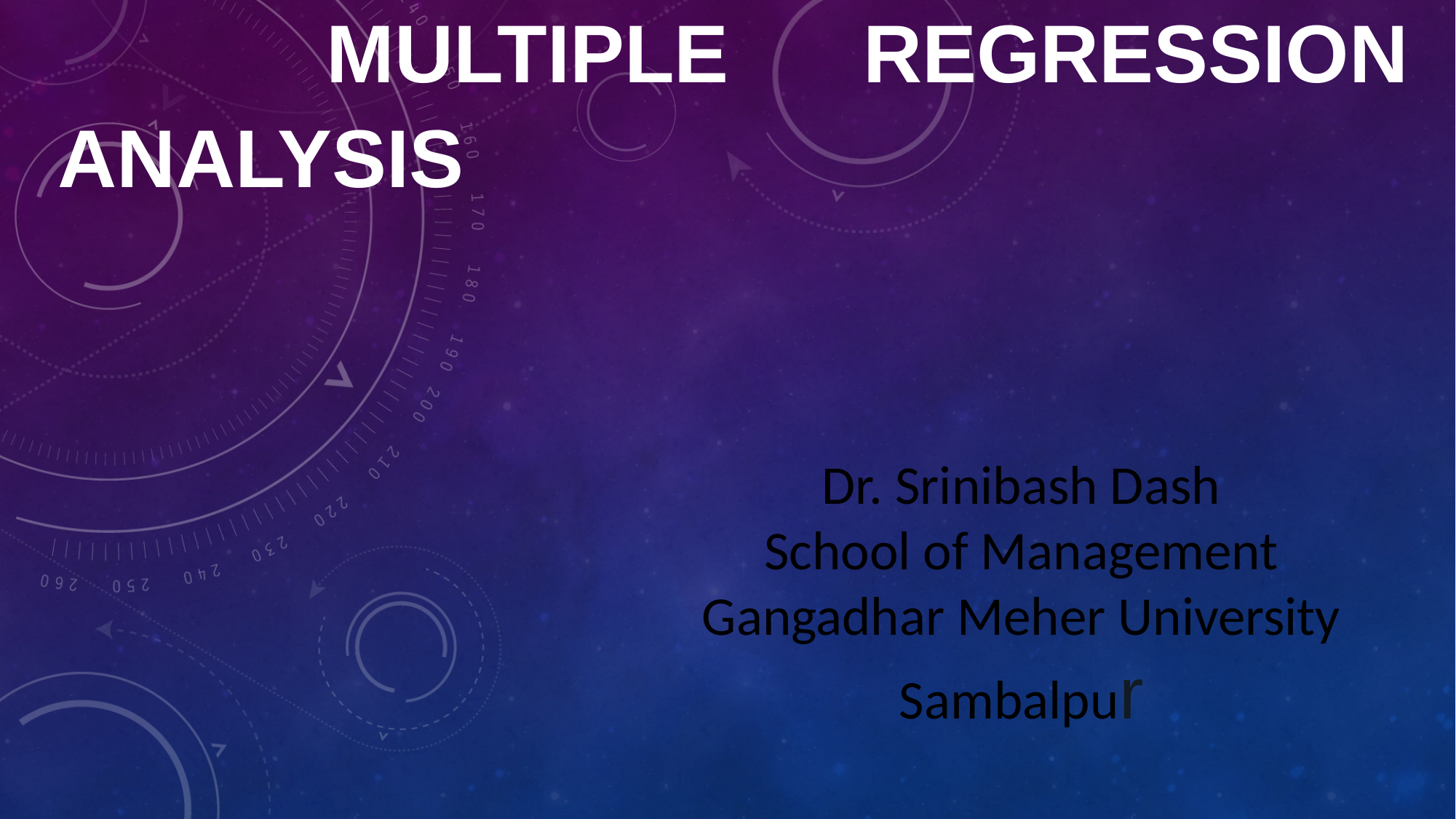

MULTIPLE REGRESSION ANALYSIS
Dr. Srinibash Dash
School of Management
Gangadhar Meher University
Sambalpur